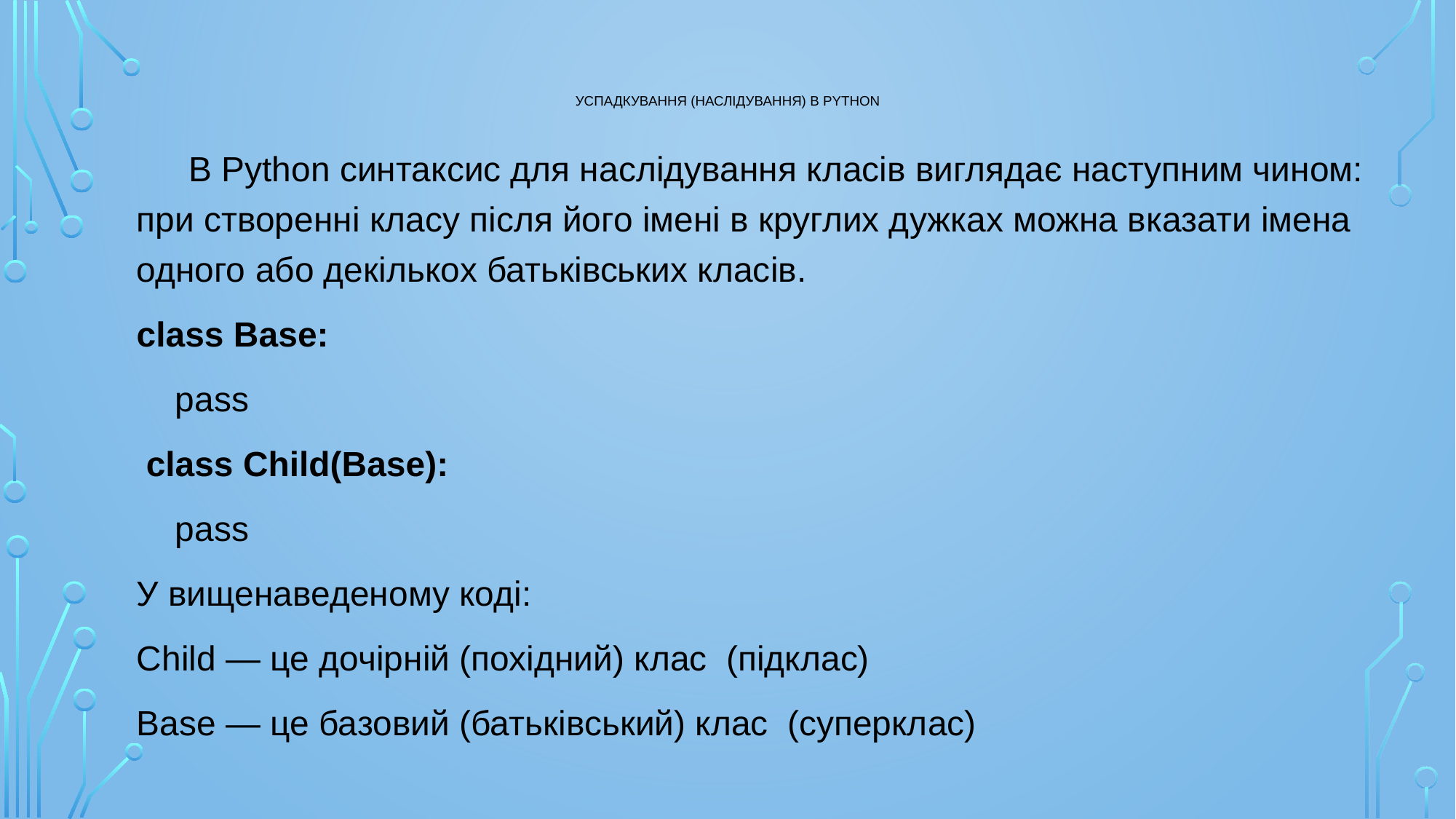

# Успадкування (наслідування) в Python
В Python синтаксис для наслідування класів виглядає наступним чином: при створенні класу після його імені в круглих дужках можна вказати імена одного або декількох батьківських класів.
class Base:
    pass
 class Child(Base):
    pass
У вищенаведеному коді:
Child — це дочірній (похідний) клас  (підклас)
Base — це базовий (батьківський) клас  (суперклас)